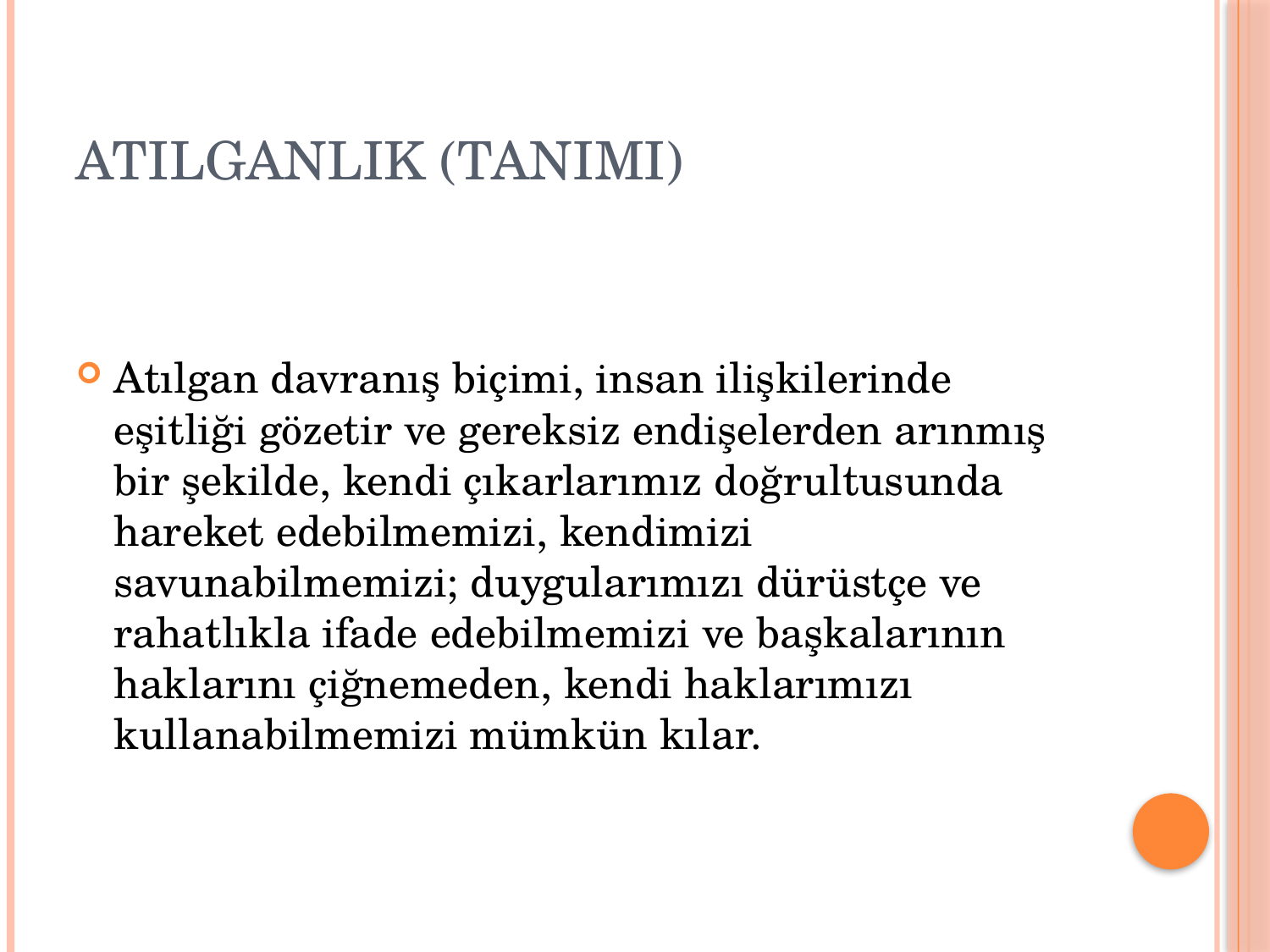

# Atılganlık (tanımı)

Atılgan davranış biçimi, insan ilişkilerinde eşitliği gözetir ve gereksiz endişelerden arınmış bir şekilde, kendi çıkarlarımız doğrultusunda hareket edebilmemizi, kendimizi savunabilmemizi; duygularımızı dürüstçe ve rahatlıkla ifade edebilmemizi ve başkalarının haklarını çiğnemeden, kendi haklarımızı kullanabilmemizi mümkün kılar.